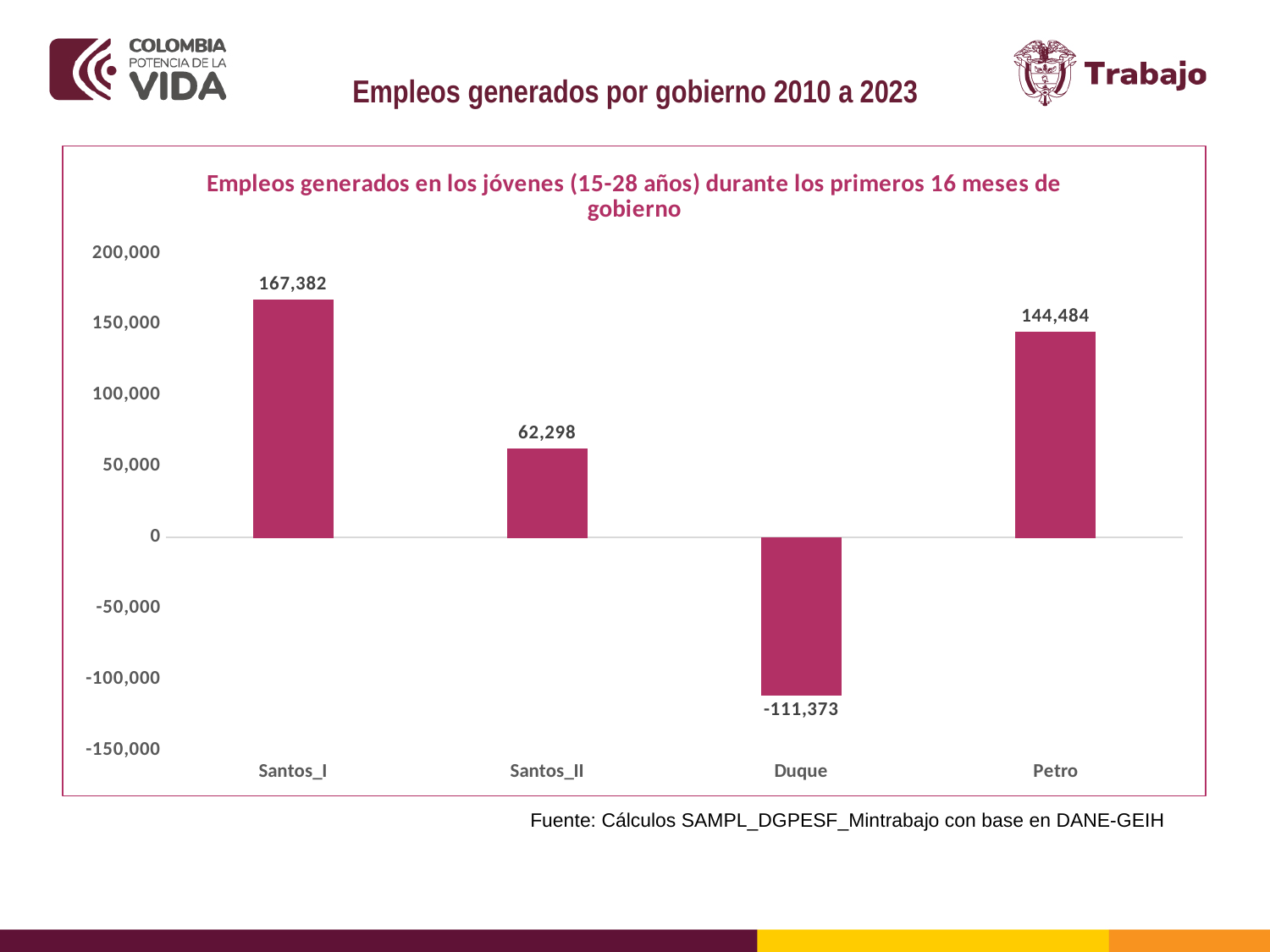

Empleos generados por gobierno 2010 a 2023

### Chart: Empleos generados en los jóvenes (15-28 años) durante los primeros 16 meses de gobierno

| Category |  |
|---|---|
| Santos_I | 167381.5949583333 |
| Santos_II | 62297.97060833406 |
| Duque | -111373.1494666664 |
| Petro | 144484.11833333317 |
Fuente: Cálculos SAMPL_DGPESF_Mintrabajo con base en DANE-GEIH